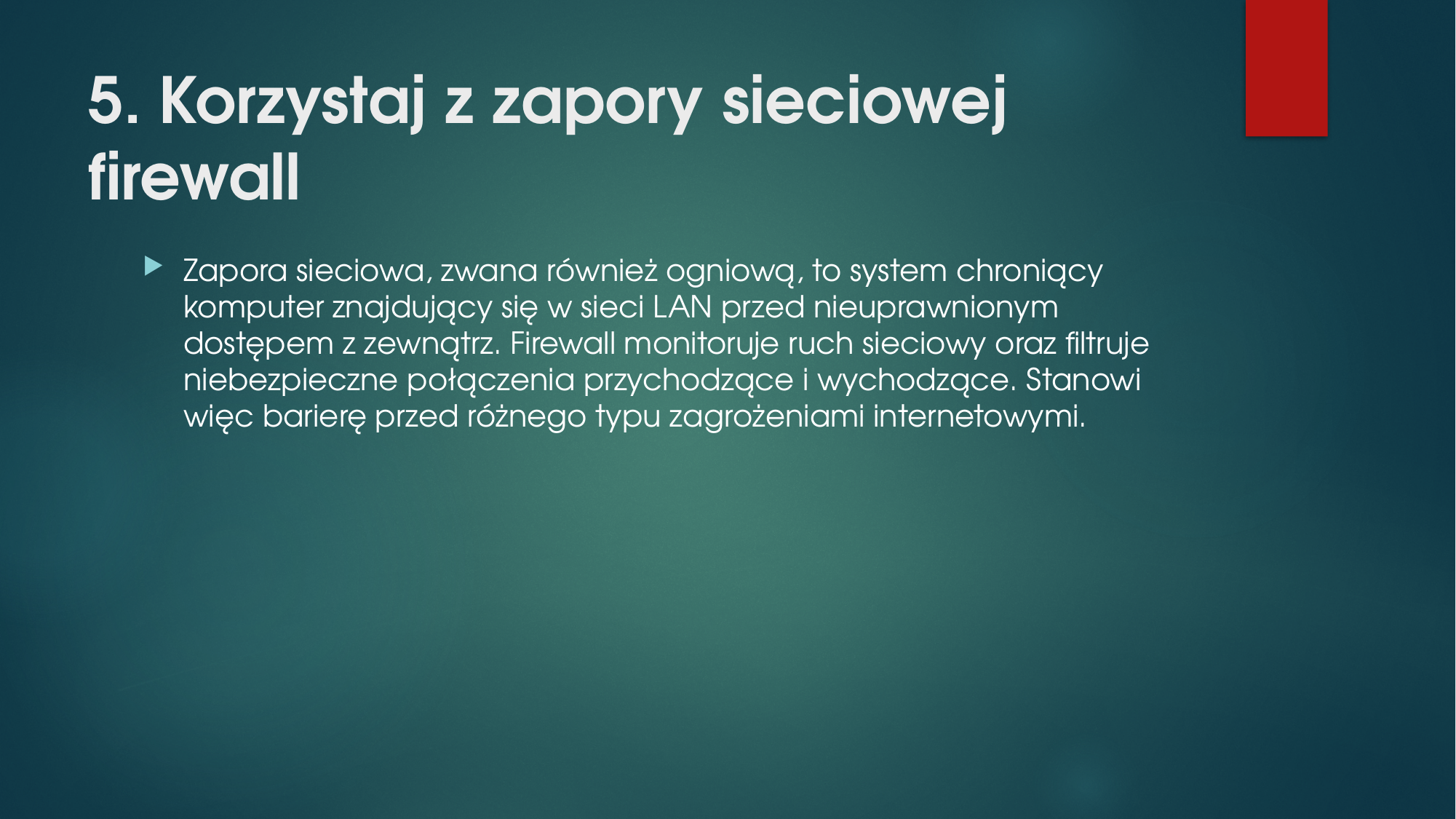

# 5. Korzystaj z zapory sieciowej firewall
Zapora sieciowa, zwana również ogniową, to system chroniący komputer znajdujący się w sieci LAN przed nieuprawnionym dostępem z zewnątrz. Firewall monitoruje ruch sieciowy oraz filtruje niebezpieczne połączenia przychodzące i wychodzące. Stanowi więc barierę przed różnego typu zagrożeniami internetowymi.